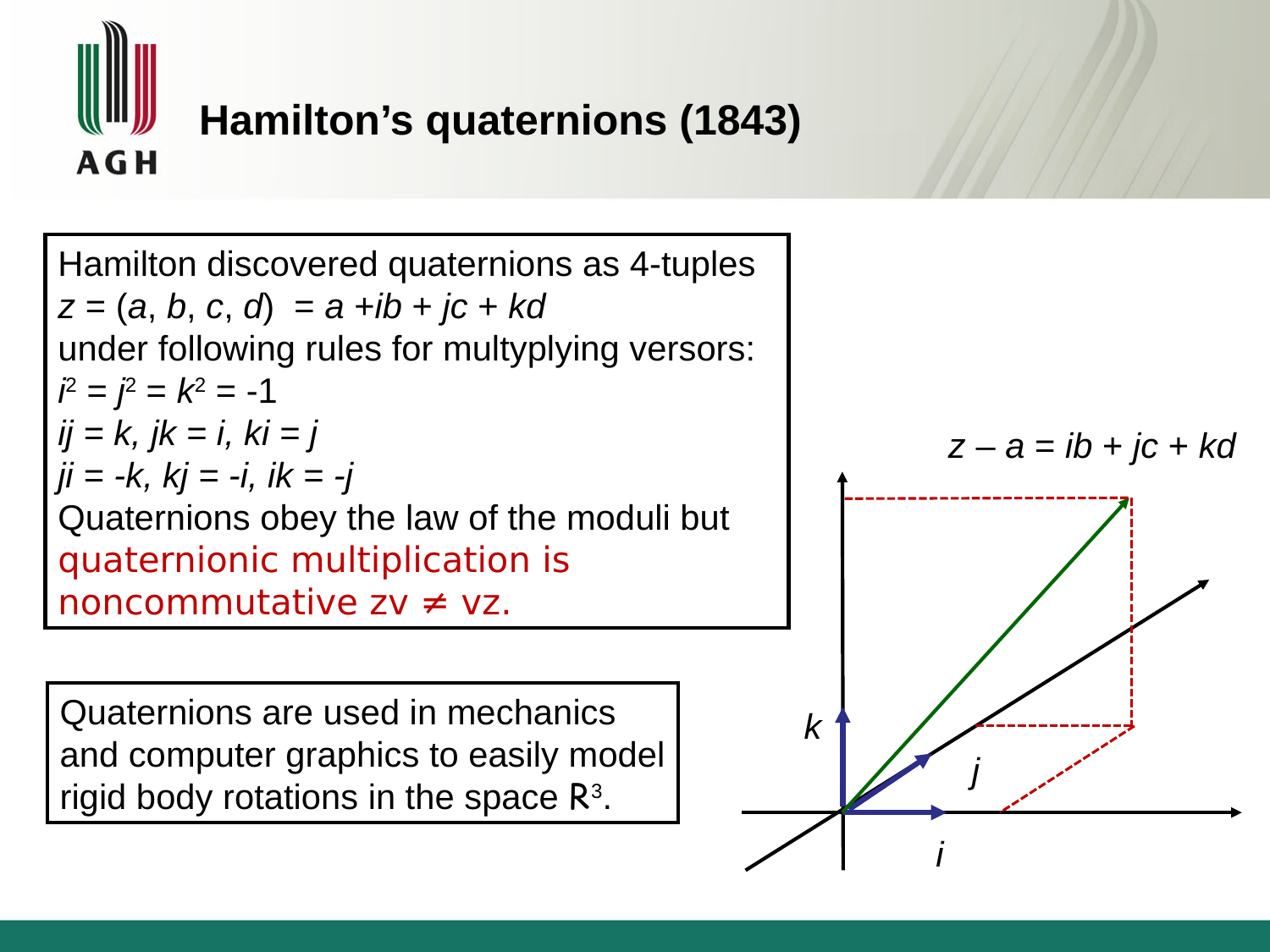

Hamilton’s quaternions (1843)
Hamilton discovered quaternions as 4-tuples
z = (a, b, c, d)  = a +ib + jc + kd
under following rules for multyplying versors:
i2 = j2 = k2 = -1
ij = k, jk = i, ki = j
ji = -k, kj = -i, ik = -j
Quaternions obey the law of the moduli but quaternionic multiplication is noncommutative zv ≠ vz.
z – a = ib + jc + kd
k
j
i
Quaternions are used in mechanics
and computer graphics to easily model
rigid body rotations in the space R3.